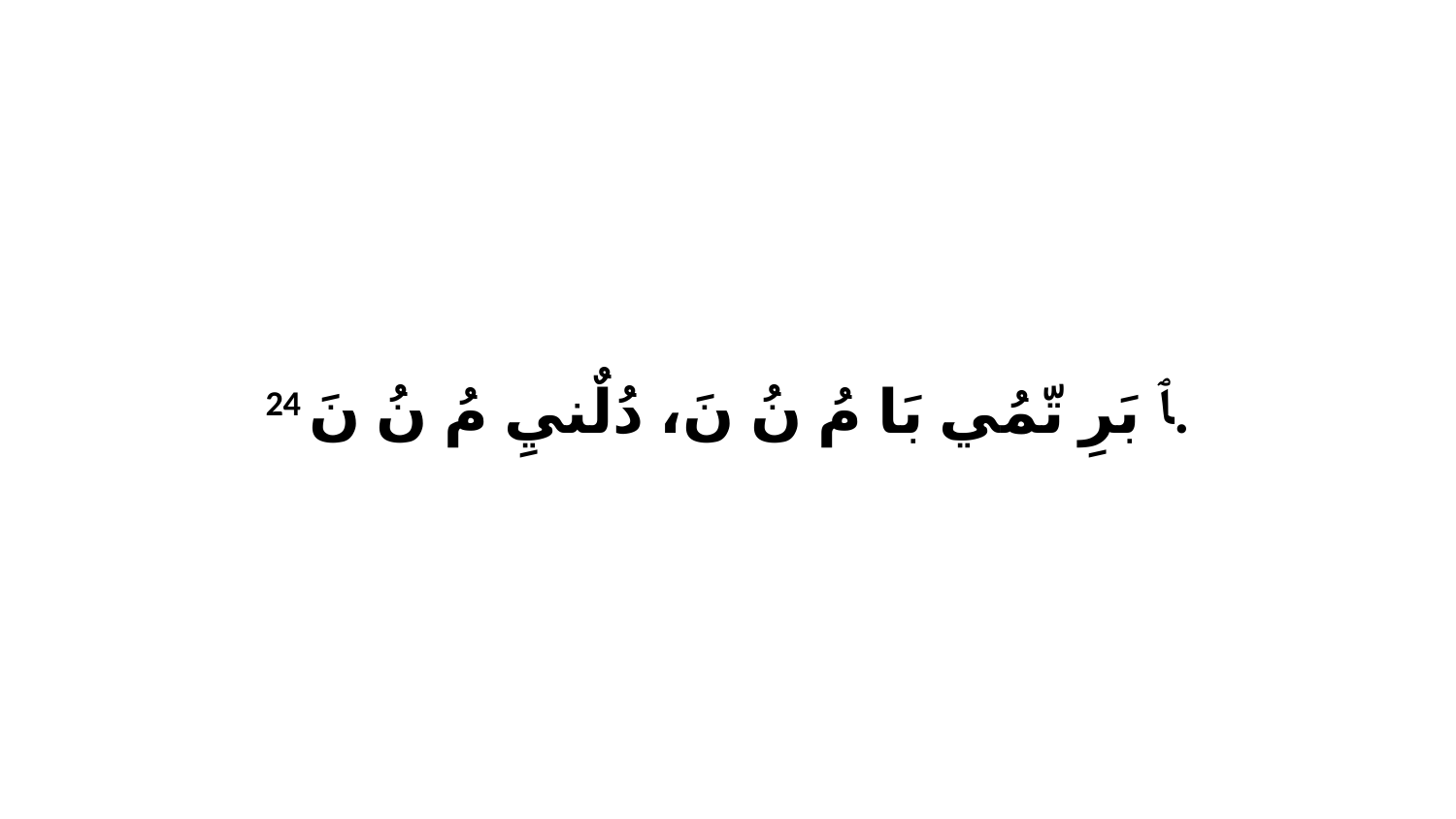

24 ﭑ بَرِ تّمُي بَا مُ نُ نَ، دُلٌنيِ مُ نُ نَ.